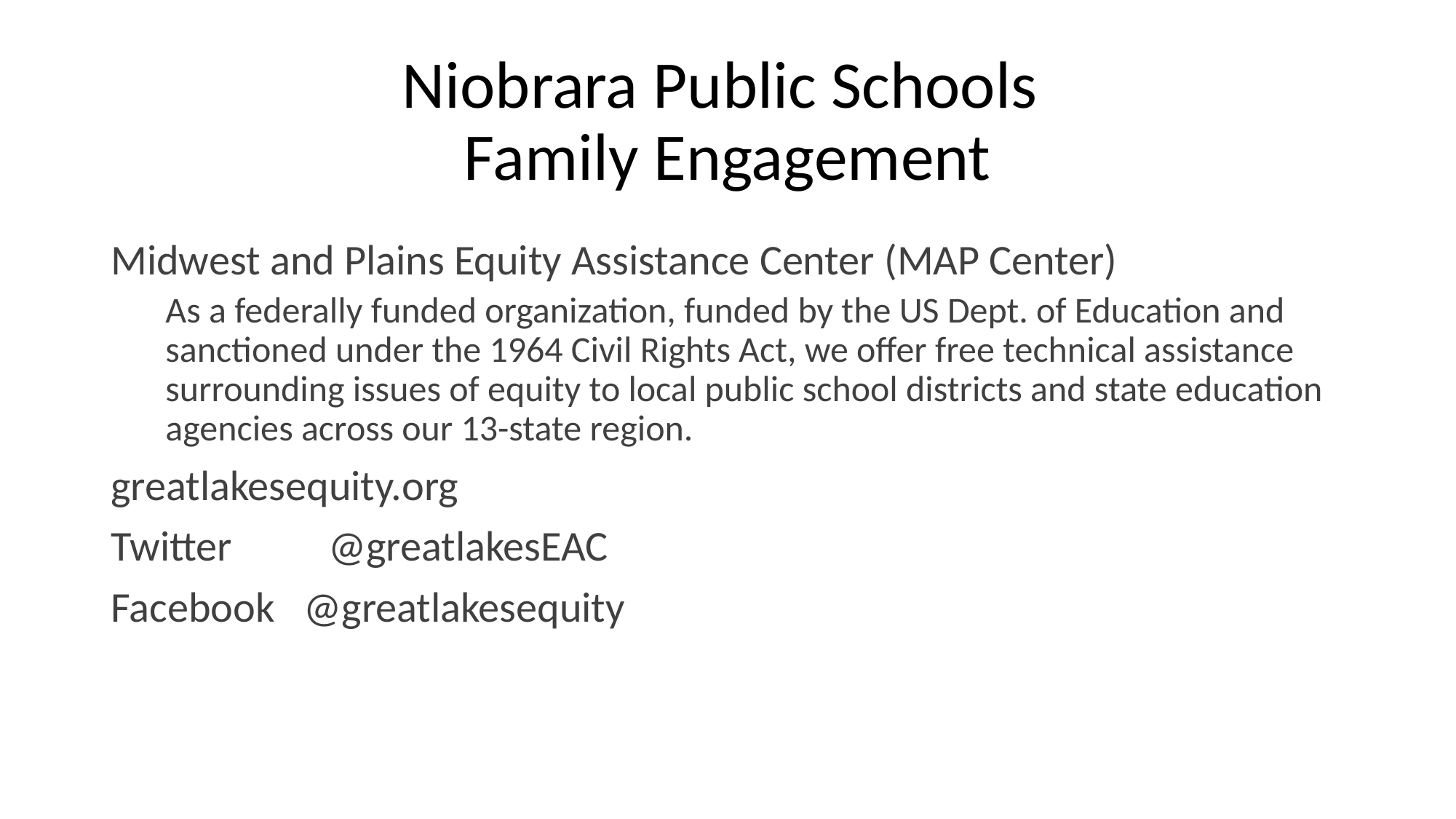

# Niobrara Public Schools Family Engagement
Midwest and Plains Equity Assistance Center (MAP Center)
As a federally funded organization, funded by the US Dept. of Education and sanctioned under the 1964 Civil Rights Act, we offer free technical assistance surrounding issues of equity to local public school districts and state education agencies across our 13-state region.
greatlakesequity.org
Twitter          @greatlakesEAC
Facebook   @greatlakesequity